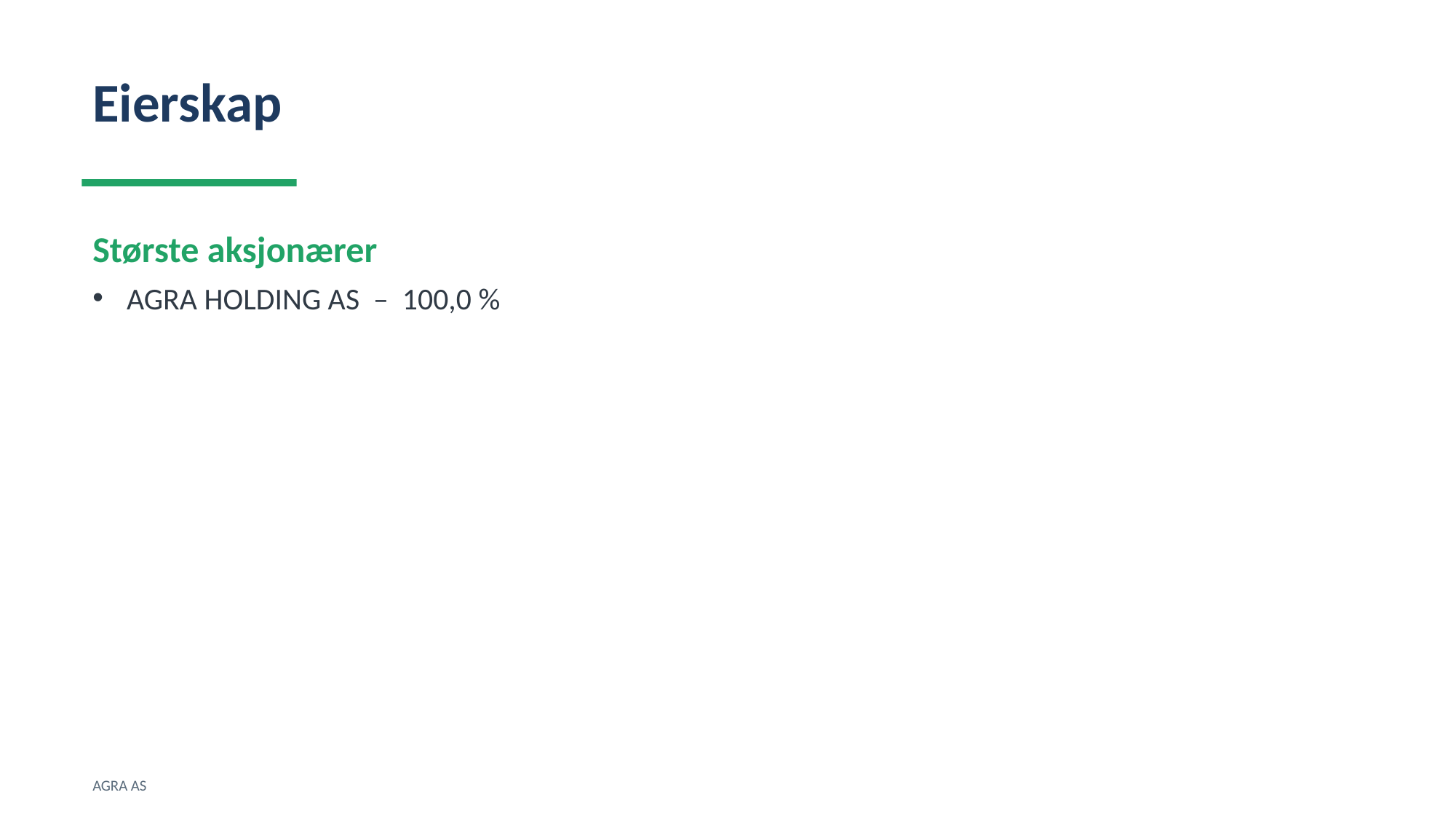

Eierskap

Største aksjonærer
AGRA HOLDING AS  –  100,0 %
AGRA AS